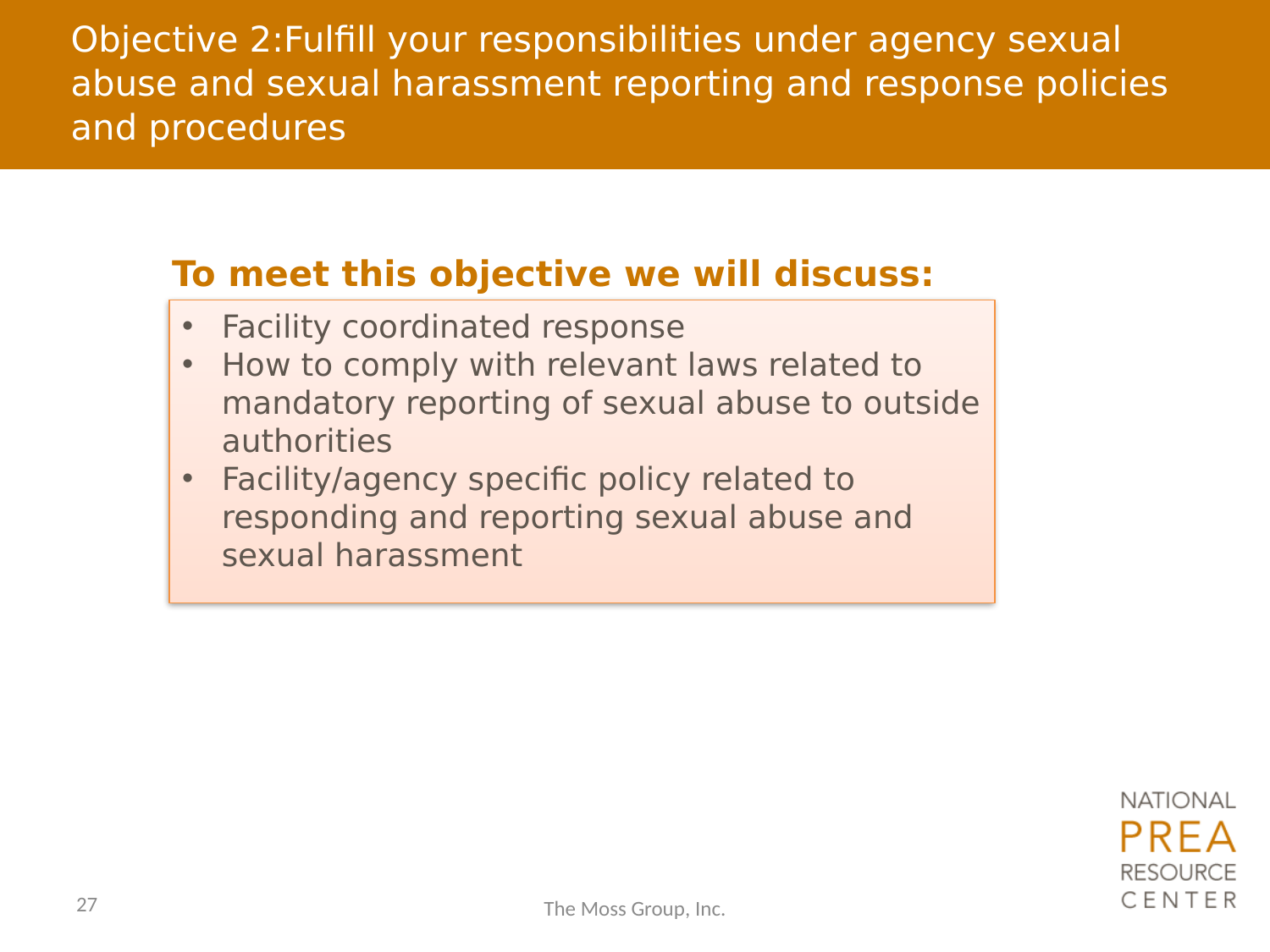

# Objective 2:Fulfill your responsibilities under agency sexual abuse and sexual harassment reporting and response policies and procedures
To meet this objective we will discuss:
Facility coordinated response
How to comply with relevant laws related to mandatory reporting of sexual abuse to outside authorities
Facility/agency specific policy related to responding and reporting sexual abuse and sexual harassment

27
The Moss Group, Inc.